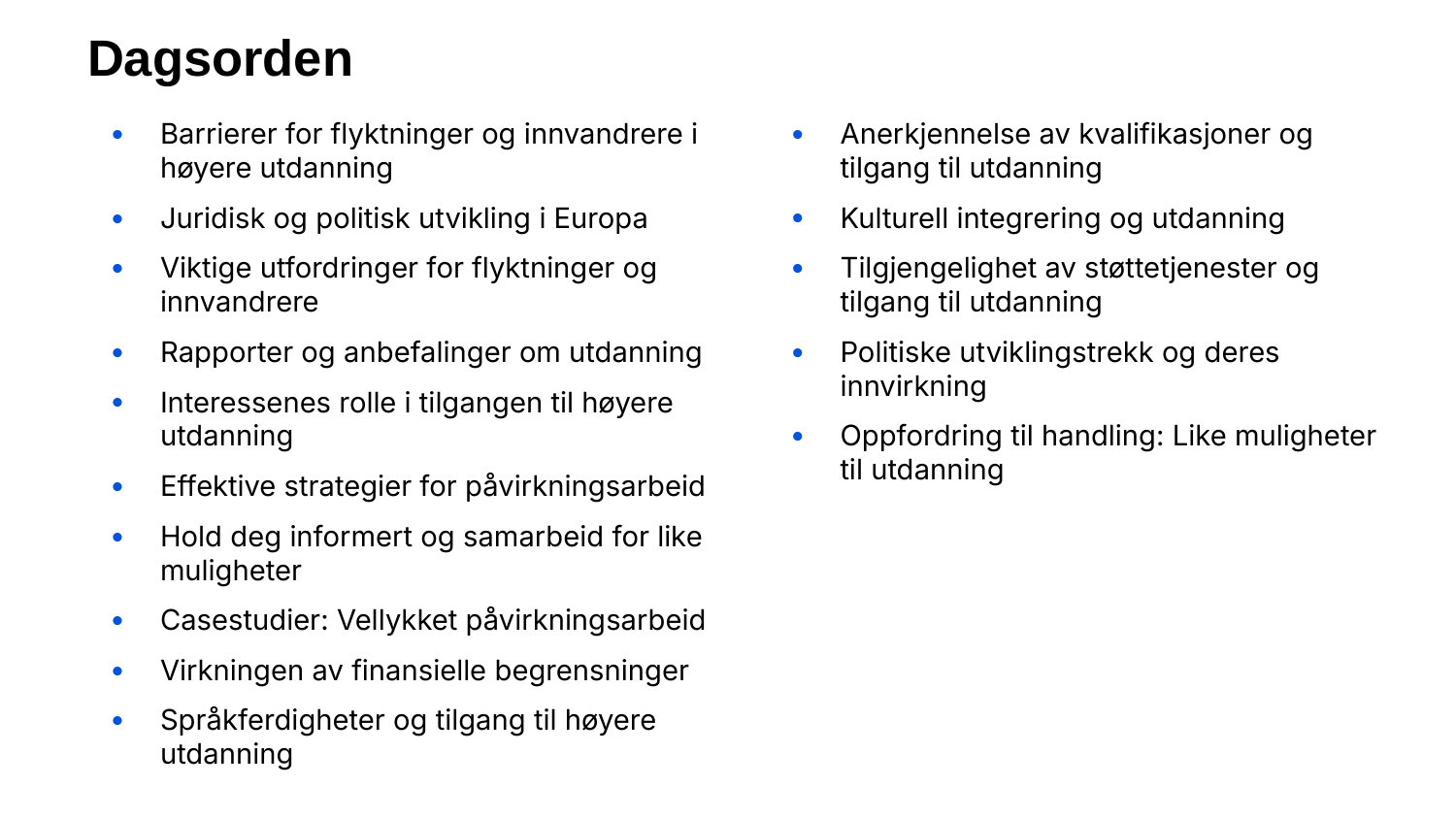

# Dagsorden
Anerkjennelse av kvalifikasjoner og tilgang til utdanning
Kulturell integrering og utdanning
Tilgjengelighet av støttetjenester og tilgang til utdanning
Politiske utviklingstrekk og deres innvirkning
Oppfordring til handling: Like muligheter til utdanning
Barrierer for flyktninger og innvandrere i høyere utdanning
Juridisk og politisk utvikling i Europa
Viktige utfordringer for flyktninger og innvandrere
Rapporter og anbefalinger om utdanning
Interessenes rolle i tilgangen til høyere utdanning
Effektive strategier for påvirkningsarbeid
Hold deg informert og samarbeid for like muligheter
Casestudier: Vellykket påvirkningsarbeid
Virkningen av finansielle begrensninger
Språkferdigheter og tilgang til høyere utdanning